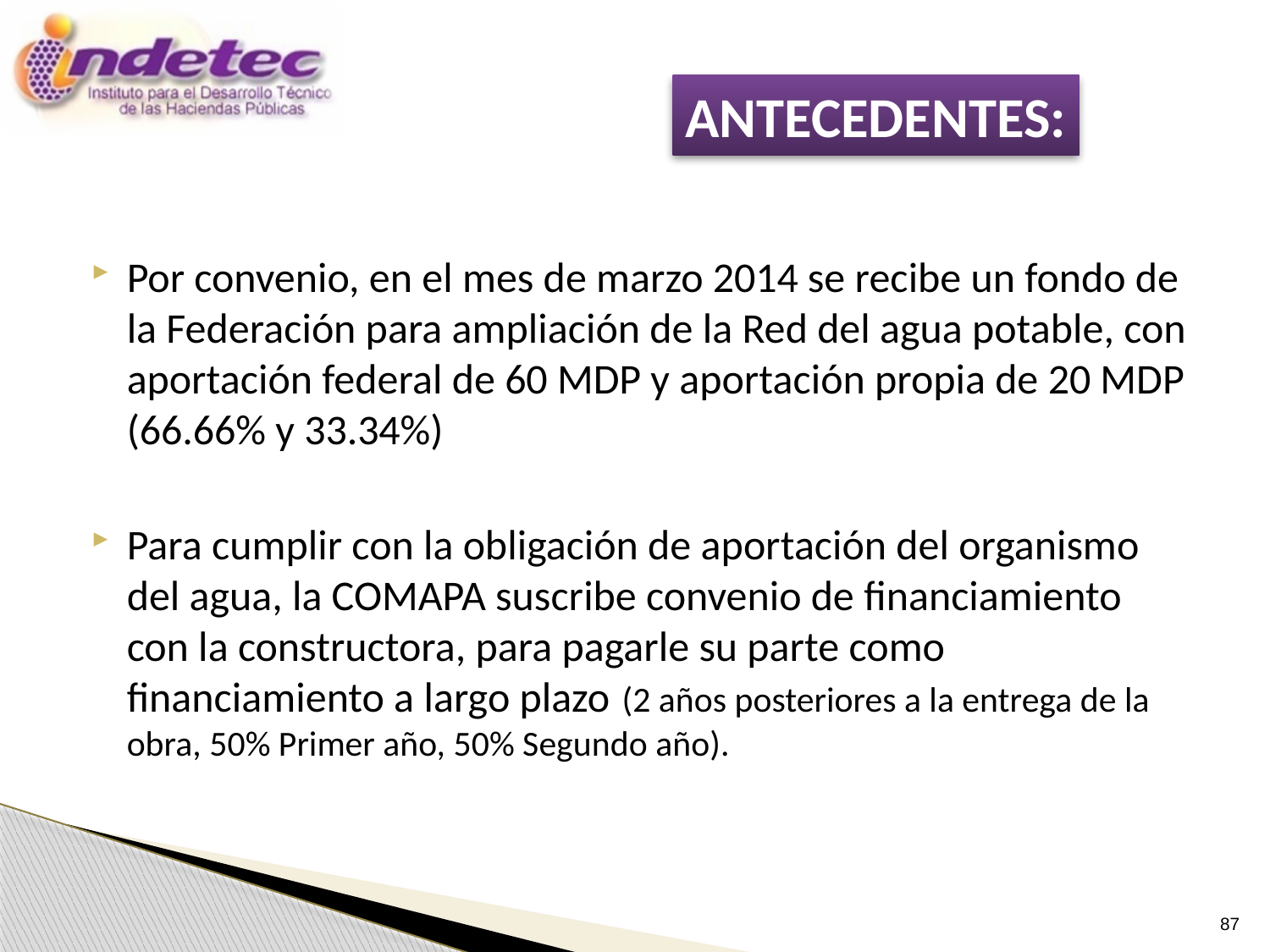

ANTECEDENTES:
Por convenio, en el mes de marzo 2014 se recibe un fondo de la Federación para ampliación de la Red del agua potable, con aportación federal de 60 MDP y aportación propia de 20 MDP (66.66% y 33.34%)

Para cumplir con la obligación de aportación del organismo del agua, la COMAPA suscribe convenio de financiamiento con la constructora, para pagarle su parte como financiamiento a largo plazo (2 años posteriores a la entrega de la obra, 50% Primer año, 50% Segundo año).
87